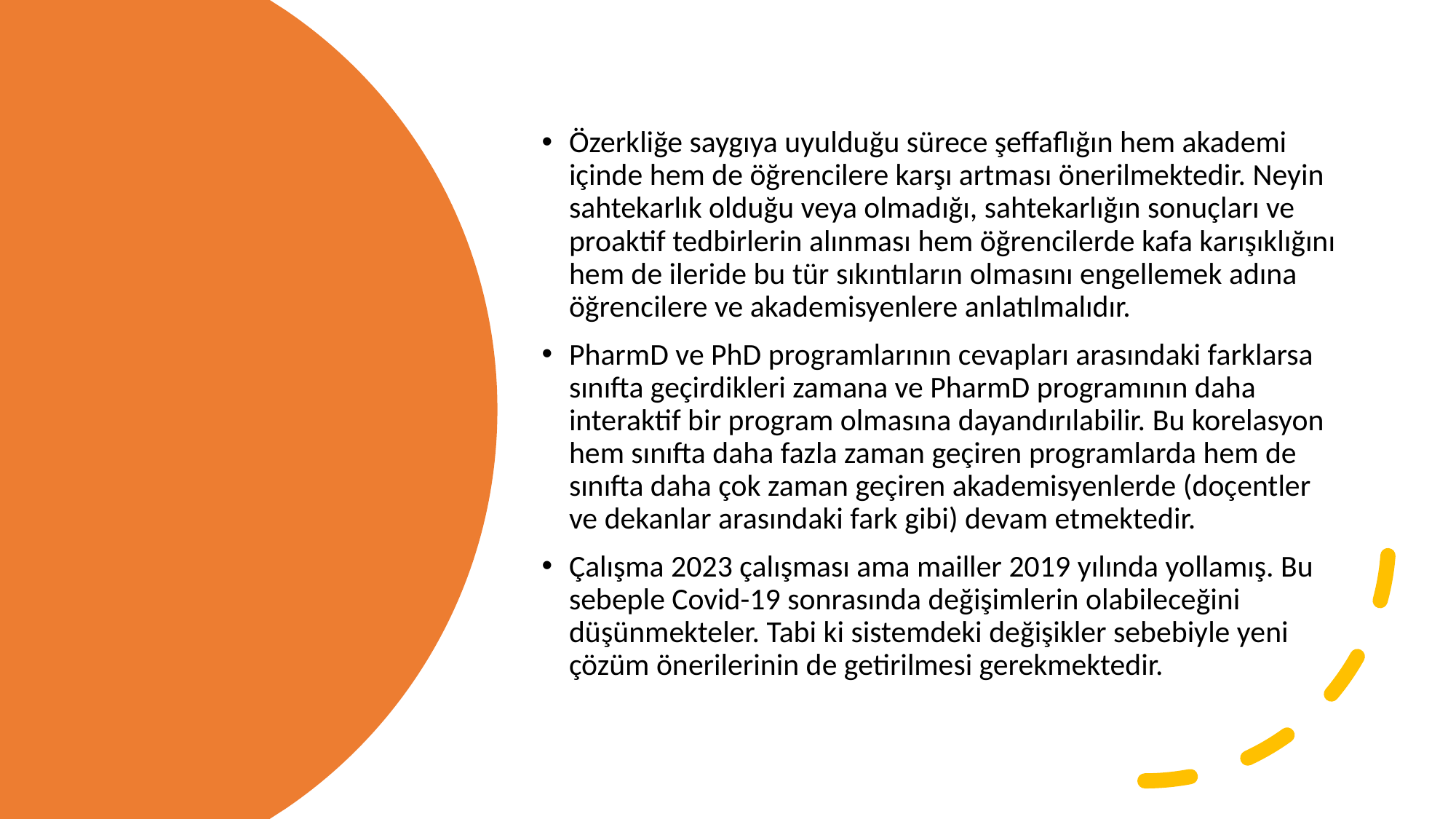

Özerkliğe saygıya uyulduğu sürece şeffaflığın hem akademi içinde hem de öğrencilere karşı artması önerilmektedir. Neyin sahtekarlık olduğu veya olmadığı, sahtekarlığın sonuçları ve proaktif tedbirlerin alınması hem öğrencilerde kafa karışıklığını hem de ileride bu tür sıkıntıların olmasını engellemek adına öğrencilere ve akademisyenlere anlatılmalıdır.
PharmD ve PhD programlarının cevapları arasındaki farklarsa sınıfta geçirdikleri zamana ve PharmD programının daha interaktif bir program olmasına dayandırılabilir. Bu korelasyon hem sınıfta daha fazla zaman geçiren programlarda hem de sınıfta daha çok zaman geçiren akademisyenlerde (doçentler ve dekanlar arasındaki fark gibi) devam etmektedir.
Çalışma 2023 çalışması ama mailler 2019 yılında yollamış. Bu sebeple Covid-19 sonrasında değişimlerin olabileceğini düşünmekteler. Tabi ki sistemdeki değişikler sebebiyle yeni çözüm önerilerinin de getirilmesi gerekmektedir.